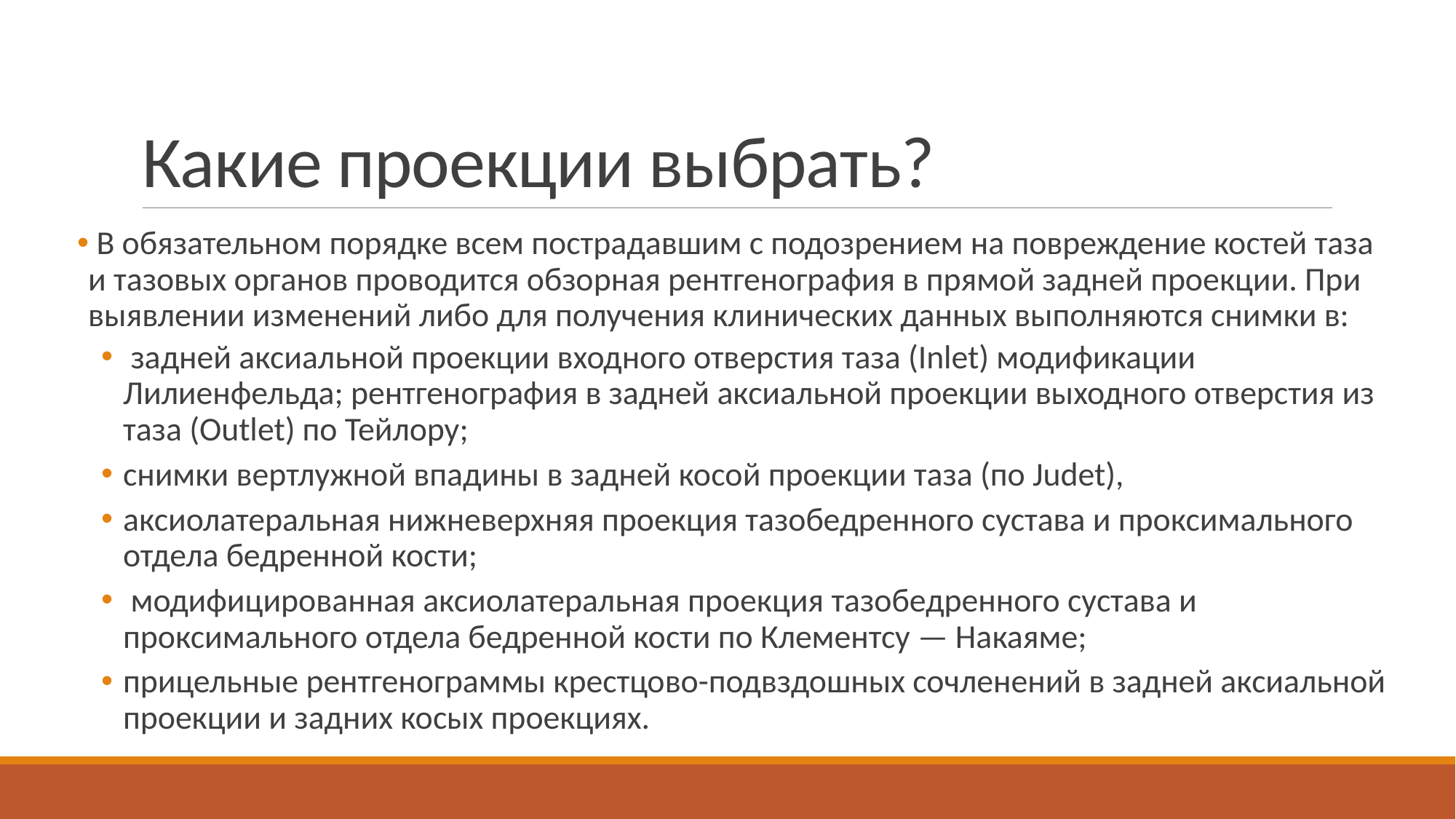

# Какие проекции выбрать?
 В обязательном порядке всем пострадавшим с подозрением на повреждение костей таза и тазовых органов проводится обзорная рентгенография в прямой задней проекции. При выявлении изменений либо для получения клинических данных выполняются снимки в:
 задней аксиальной проекции входного отверстия таза (Inlet) модификации Лилиенфельда; рентгенография в задней аксиальной проекции выходного отверстия из таза (Outlet) по Тейлору;
снимки вертлужной впадины в задней косой проекции таза (по Judet),
аксиолатеральная нижневерхняя проекция тазобедренного сустава и проксимального отдела бедренной кости;
 модифицированная аксиолатеральная проекция тазобедренного сустава и проксимального отдела бедренной кости по Клементсу — Накаяме;
прицельные рентгенограммы крестцово-подвздошных сочленений в задней аксиальной проекции и задних косых проекциях.